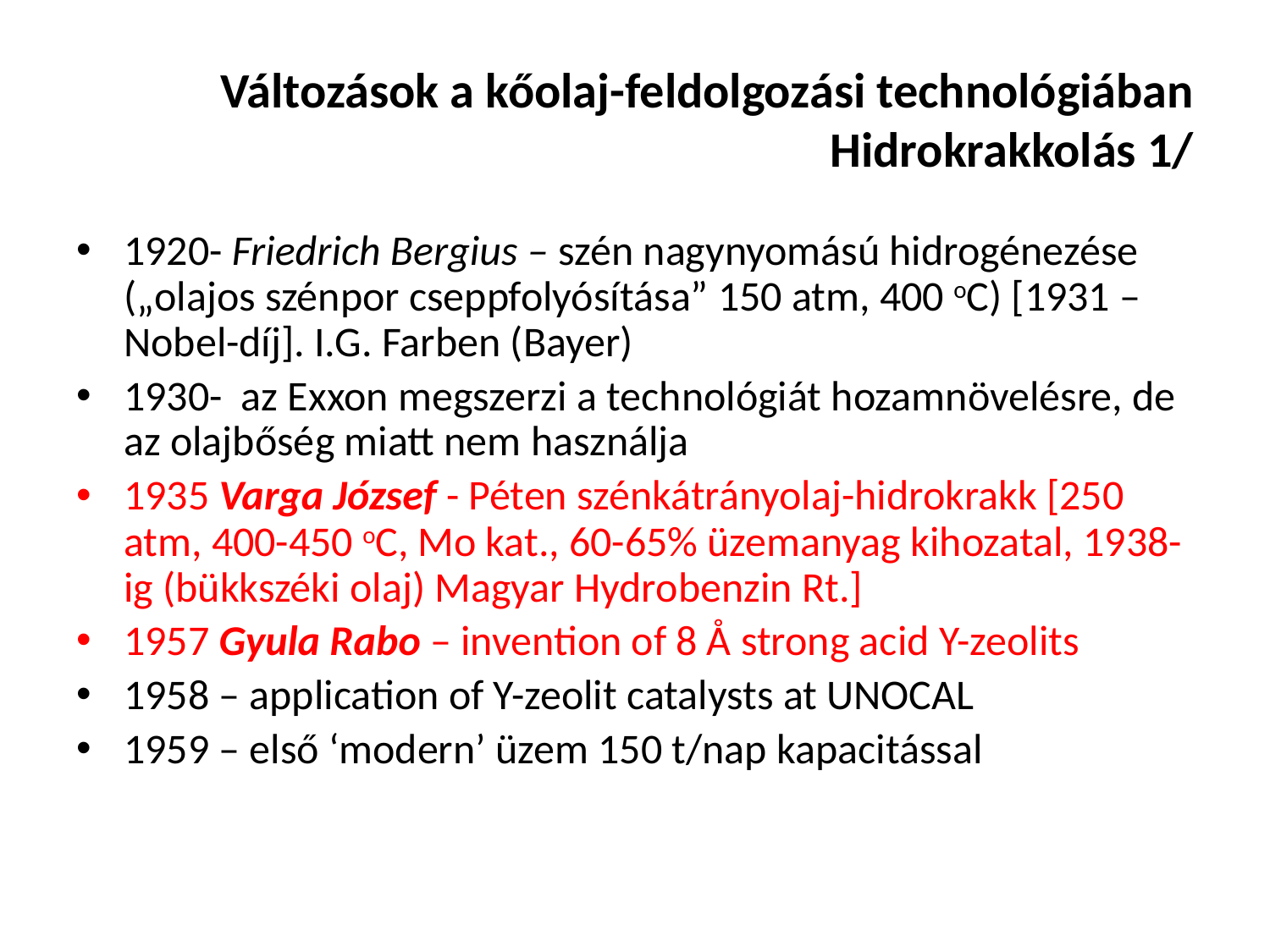

# Változások a kőolaj-feldolgozási technológiában Hidrokrakkolás 1/
1920- Friedrich Bergius – szén nagynyomású hidrogénezése („olajos szénpor cseppfolyósítása” 150 atm, 400 oC) [1931 – Nobel-díj]. I.G. Farben (Bayer)
1930-  az Exxon megszerzi a technológiát hozamnövelésre, de az olajbőség miatt nem használja
1935 Varga József - Péten szénkátrányolaj-hidrokrakk [250 atm, 400-450 oC, Mo kat., 60-65% üzemanyag kihozatal, 1938-ig (bükkszéki olaj) Magyar Hydrobenzin Rt.]
1957 Gyula Rabo – invention of 8 Å strong acid Y-zeolits
1958 – application of Y-zeolit catalysts at UNOCAL
1959 – első ‘modern’ üzem 150 t/nap kapacitással